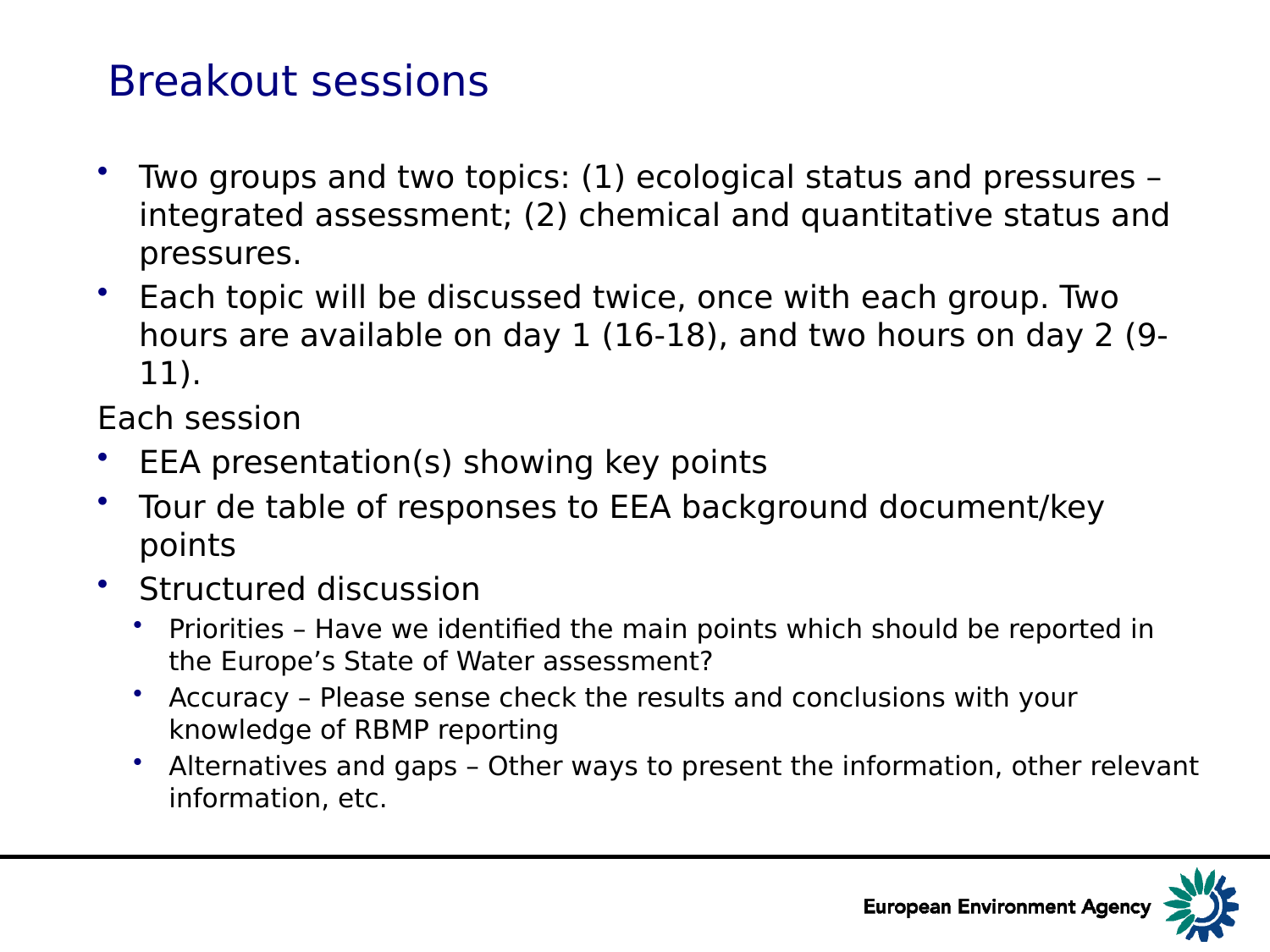

# Breakout sessions
Two groups and two topics: (1) ecological status and pressures – integrated assessment; (2) chemical and quantitative status and pressures.
Each topic will be discussed twice, once with each group. Two hours are available on day 1 (16-18), and two hours on day 2 (9-11).
Each session
EEA presentation(s) showing key points
Tour de table of responses to EEA background document/key points
Structured discussion
Priorities – Have we identified the main points which should be reported in the Europe’s State of Water assessment?
Accuracy – Please sense check the results and conclusions with your knowledge of RBMP reporting
Alternatives and gaps – Other ways to present the information, other relevant information, etc.